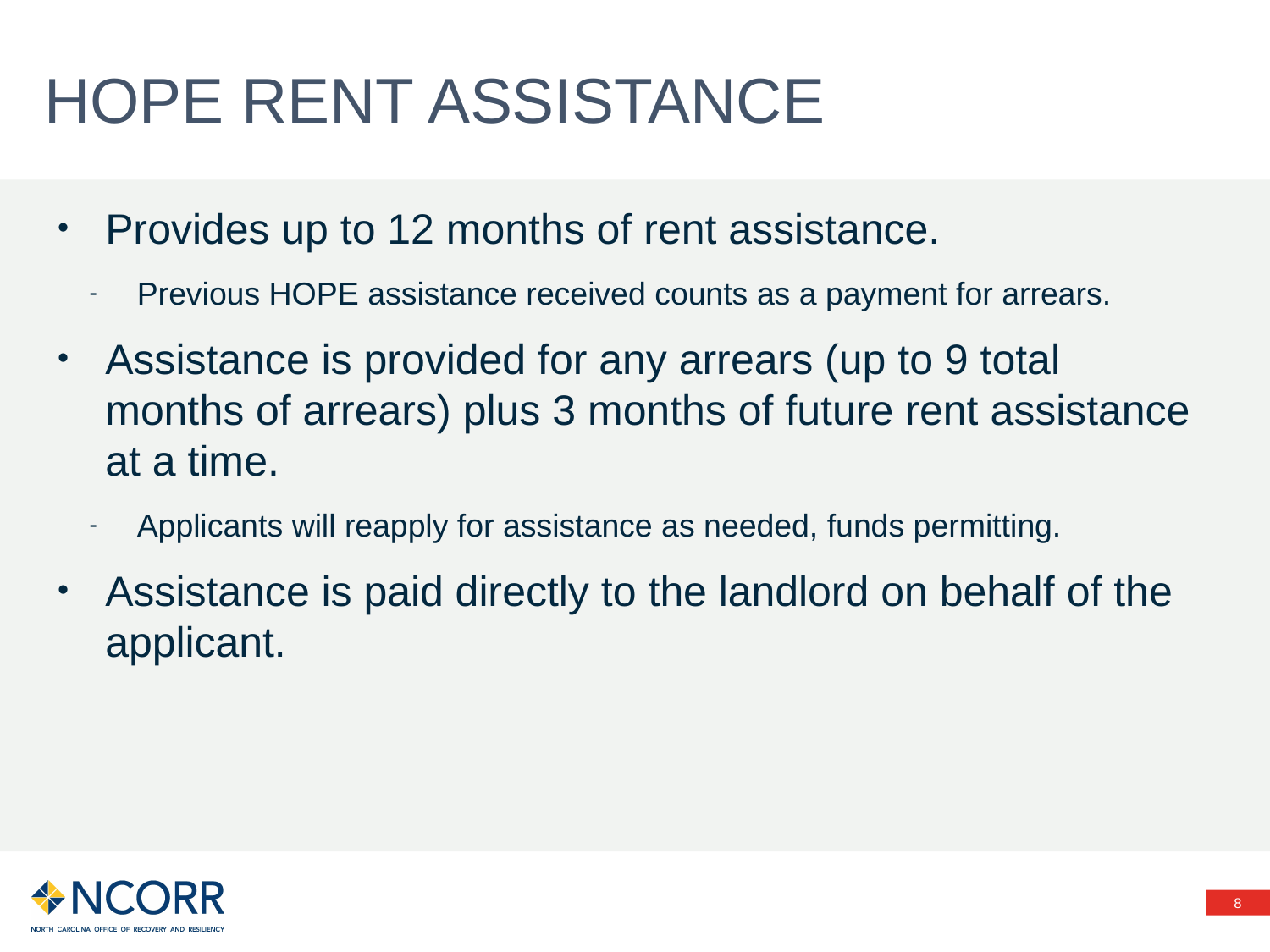

# Hope Rent assistance
Provides up to 12 months of rent assistance.
Previous HOPE assistance received counts as a payment for arrears.
Assistance is provided for any arrears (up to 9 total months of arrears) plus 3 months of future rent assistance at a time.
Applicants will reapply for assistance as needed, funds permitting.
Assistance is paid directly to the landlord on behalf of the applicant.